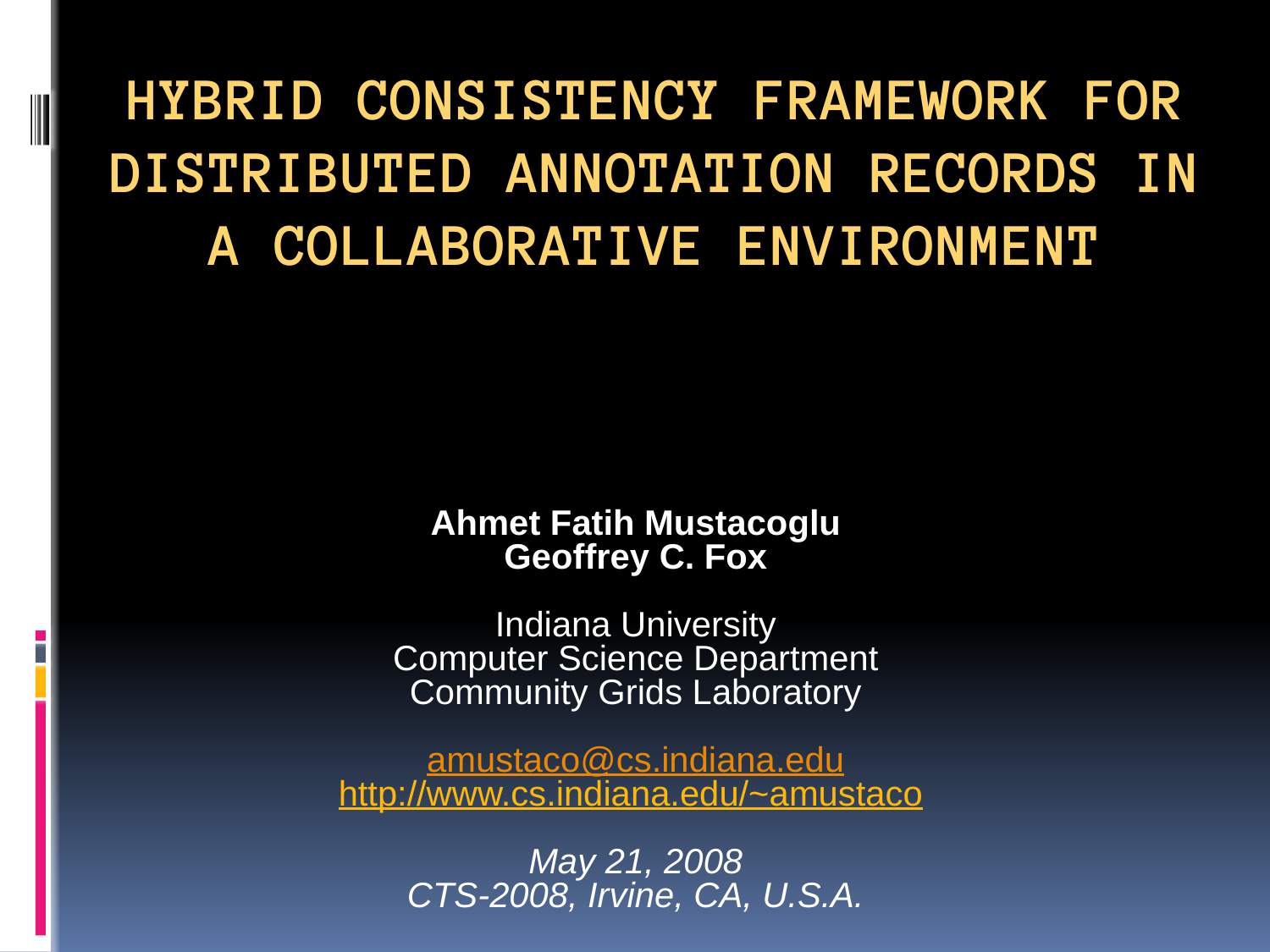

# Hybrid Consistency Framework for Distributed Annotation Records in a Collaborative Environment
Ahmet Fatih Mustacoglu
Geoffrey C. Fox

Indiana University
Computer Science Department
Community Grids Laboratory

amustaco@cs.indiana.edu
http://www.cs.indiana.edu/~amustaco

May 21, 2008
CTS-2008, Irvine, CA, U.S.A.